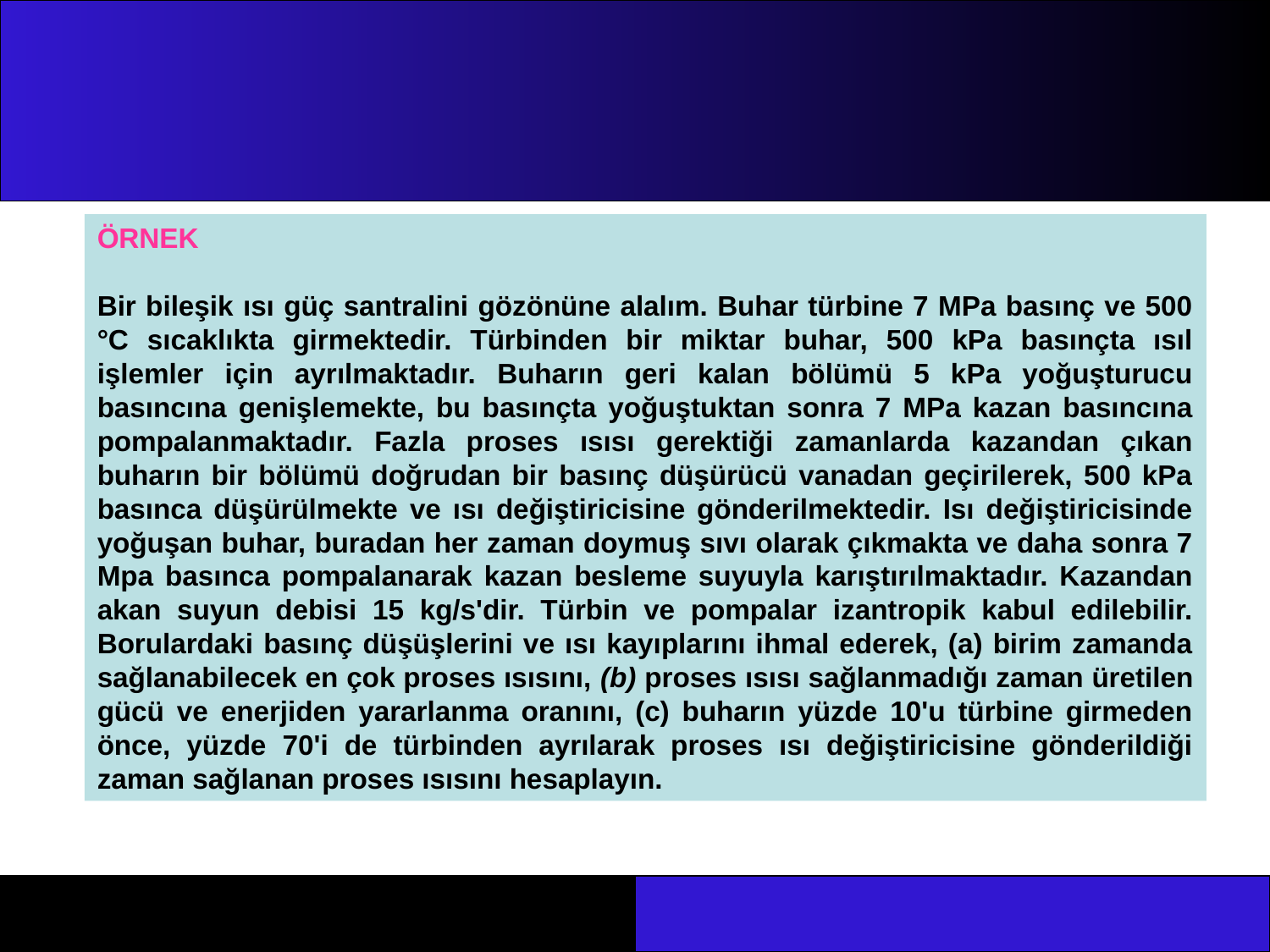

ÖRNEK

Bir bileşik ısı güç santralini gözönüne alalım. Buhar türbine 7 MPa basınç ve 500 °C sıcaklıkta girmektedir. Türbinden bir miktar buhar, 500 kPa basınçta ısıl işlemler için ayrılmaktadır. Buharın geri kalan bölümü 5 kPa yoğuşturucu basıncına genişlemekte, bu basınçta yoğuştuktan sonra 7 MPa kazan basıncına pompalanmaktadır. Fazla proses ısısı gerektiği zamanlarda kazandan çıkan buharın bir bölümü doğrudan bir basınç düşürücü vanadan geçirilerek, 500 kPa basınca düşürülmekte ve ısı değiştiricisine gönderilmektedir. Isı değiştiricisinde yoğuşan buhar, buradan her zaman doymuş sıvı olarak çıkmakta ve daha sonra 7 Mpa basınca pompalanarak kazan besleme suyuyla karıştırılmaktadır. Kazandan akan suyun debisi 15 kg/s'dir. Türbin ve pompalar izantropik kabul edilebilir. Borulardaki basınç düşüşlerini ve ısı kayıplarını ihmal ederek, (a) birim zamanda sağlanabilecek en çok proses ısısını, (b) proses ısısı sağlanmadığı zaman üretilen gücü ve enerjiden yararlanma oranını, (c) buharın yüzde 10'u türbine girmeden önce, yüzde 70'i de türbinden ayrılarak proses ısı değiştiricisine gönderildiği zaman sağlanan proses ısısını hesaplayın.